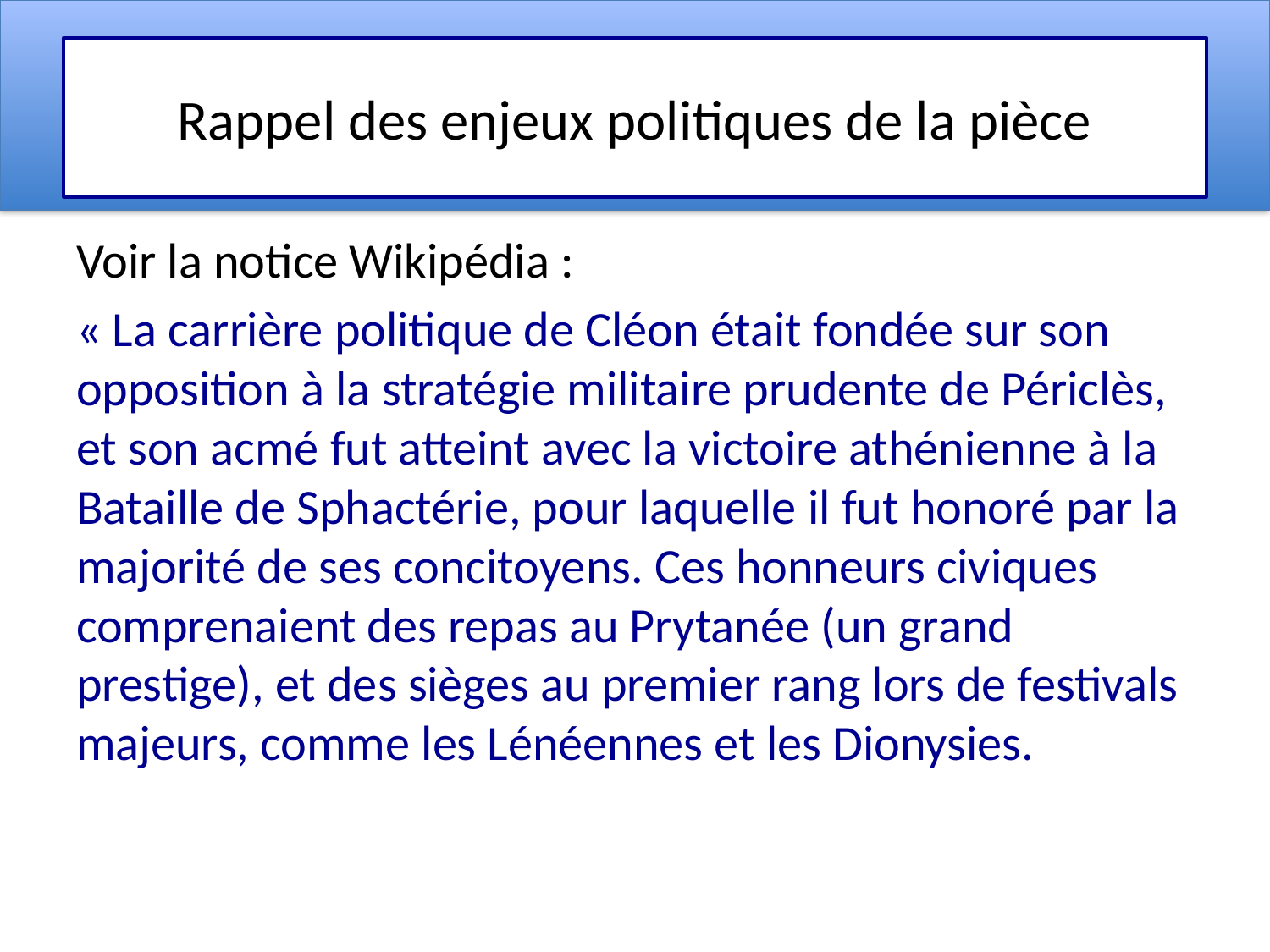

# Rappel des enjeux politiques de la pièce
Voir la notice Wikipédia :
« La carrière politique de Cléon était fondée sur son opposition à la stratégie militaire prudente de Périclès, et son acmé fut atteint avec la victoire athénienne à la Bataille de Sphactérie, pour laquelle il fut honoré par la majorité de ses concitoyens. Ces honneurs civiques comprenaient des repas au Prytanée (un grand prestige), et des sièges au premier rang lors de festivals majeurs, comme les Lénéennes et les Dionysies.